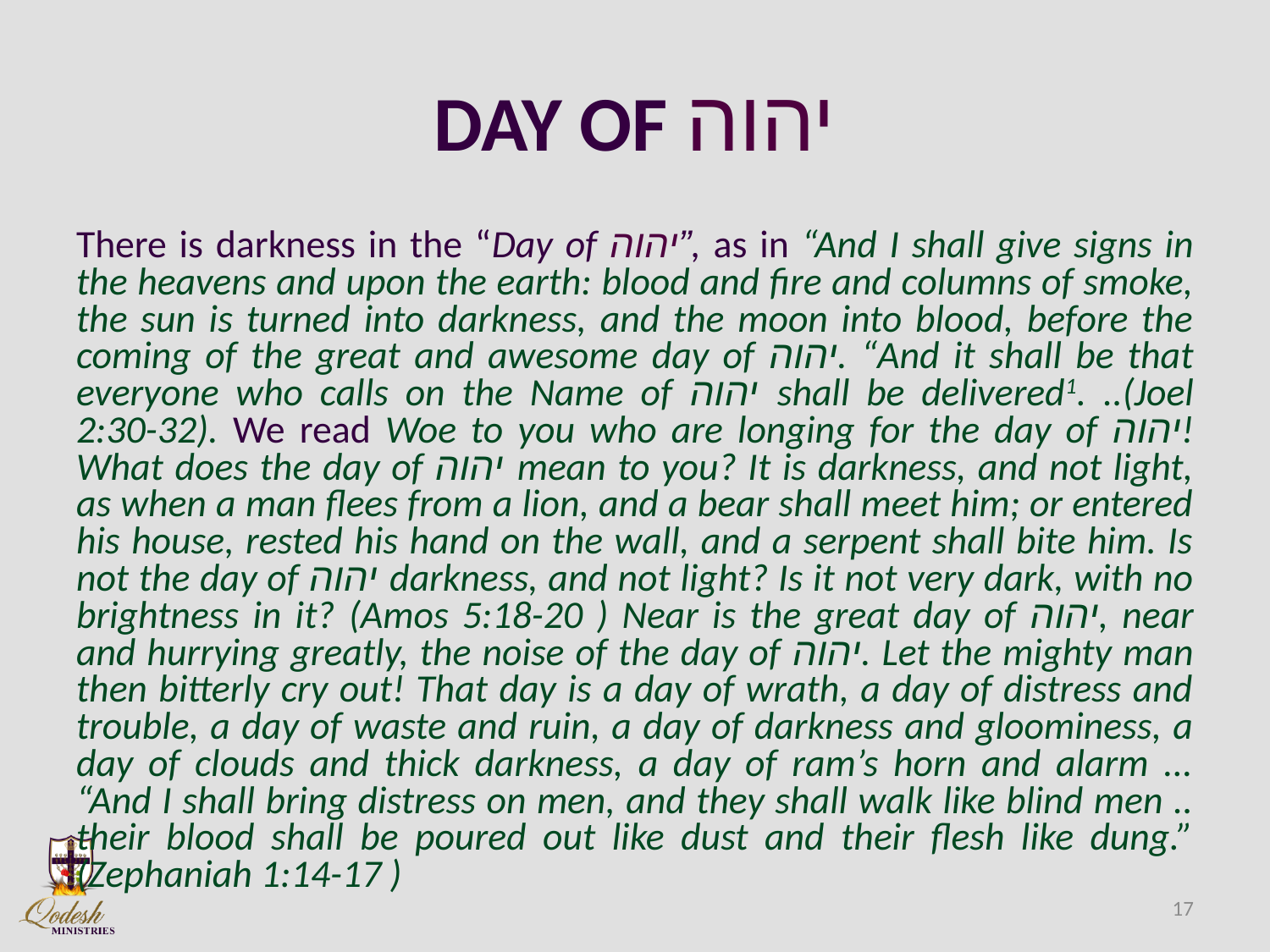

# DAY OF יהוה
There is darkness in the “Day of יהוה”, as in “And I shall give signs in the heavens and upon the earth: blood and fire and columns of smoke, the sun is turned into darkness, and the moon into blood, before the coming of the great and awesome day of יהוה. “And it shall be that everyone who calls on the Name of יהוה shall be delivered1. ..(Joel 2:30-32). We read Woe to you who are longing for the day of יהוה! What does the day of יהוה mean to you? It is darkness, and not light, as when a man flees from a lion, and a bear shall meet him; or entered his house, rested his hand on the wall, and a serpent shall bite him. Is not the day of יהוה darkness, and not light? Is it not very dark, with no brightness in it? (Amos 5:18-20 ) Near is the great day of יהוה, near and hurrying greatly, the noise of the day of יהוה. Let the mighty man then bitterly cry out! That day is a day of wrath, a day of distress and trouble, a day of waste and ruin, a day of darkness and gloominess, a day of clouds and thick darkness, a day of ram’s horn and alarm ... “And I shall bring distress on men, and they shall walk like blind men .. their blood shall be poured out like dust and their flesh like dung.” (Zephaniah 1:14-17 )
17